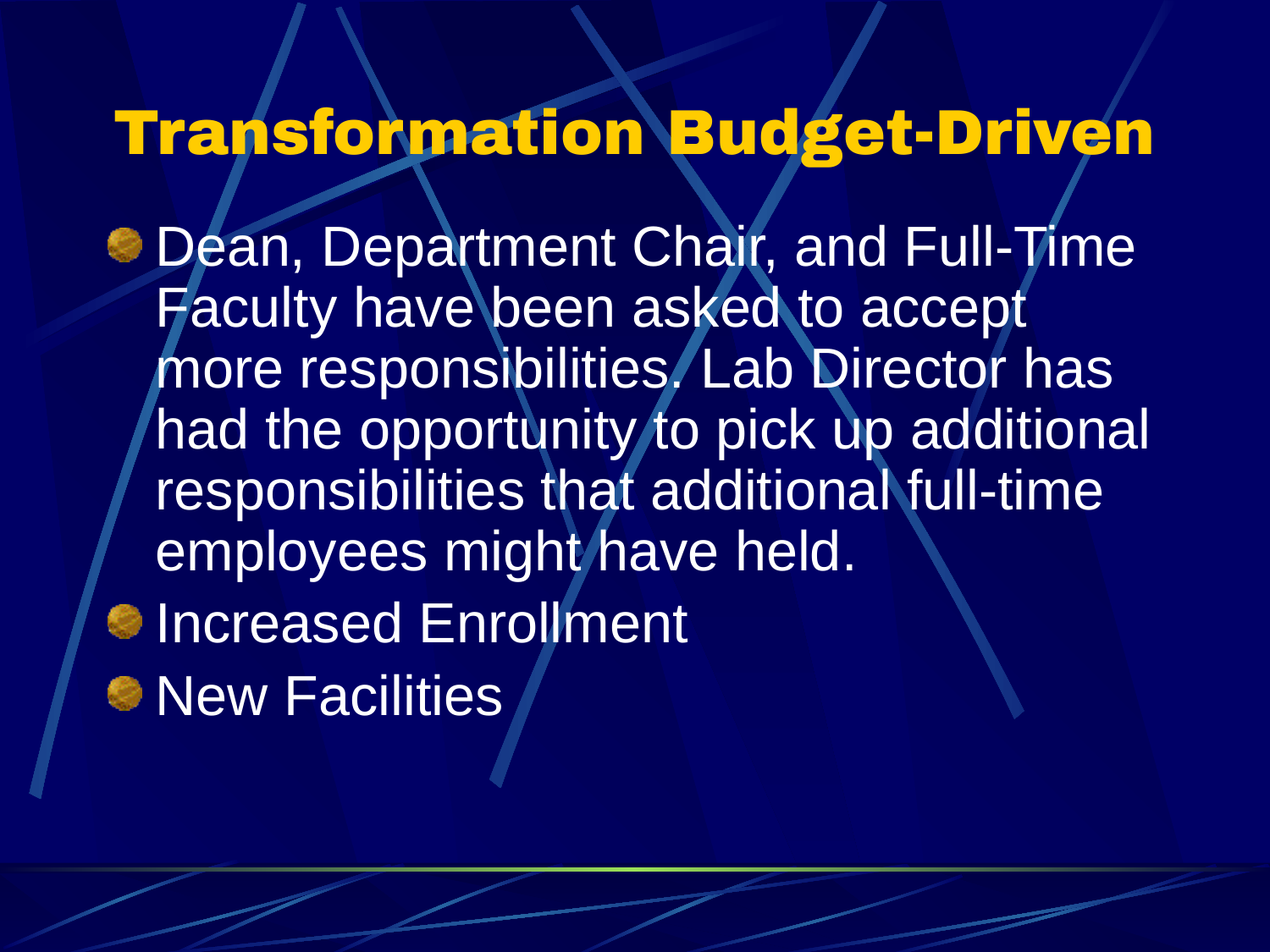

# Transformation Budget-Driven
Dean, Department Chair, and Full-Time Faculty have been asked to accept more responsibilities. Lab Director has had the opportunity to pick up additional responsibilities that additional full-time employees might have held.
Increased Enrollment
New Facilities